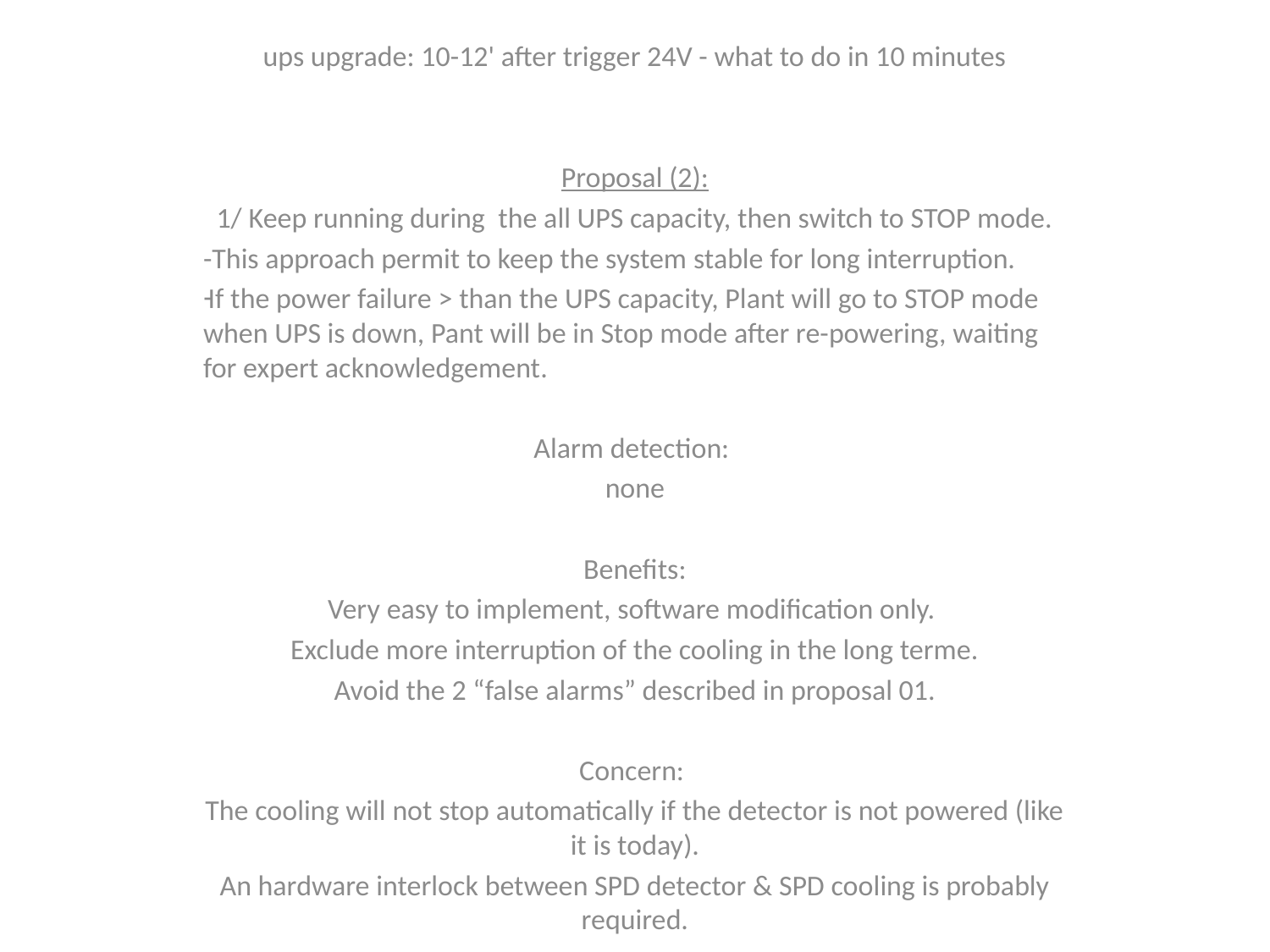

ups upgrade: 10-12' after trigger 24V - what to do in 10 minutes

Proposal (2):
1/ Keep running during  the all UPS capacity, then switch to STOP mode.
-This approach permit to keep the system stable for long interruption.
If the power failure > than the UPS capacity, Plant will go to STOP mode when UPS is down, Pant will be in Stop mode after re-powering, waiting for expert acknowledgement.

Alarm detection:
none

Benefits:
Very easy to implement, software modification only.
Exclude more interruption of the cooling in the long terme.
Avoid the 2 “false alarms” described in proposal 01.

Concern:
The cooling will not stop automatically if the detector is not powered (like it is today).
An hardware interlock between SPD detector & SPD cooling is probably required.